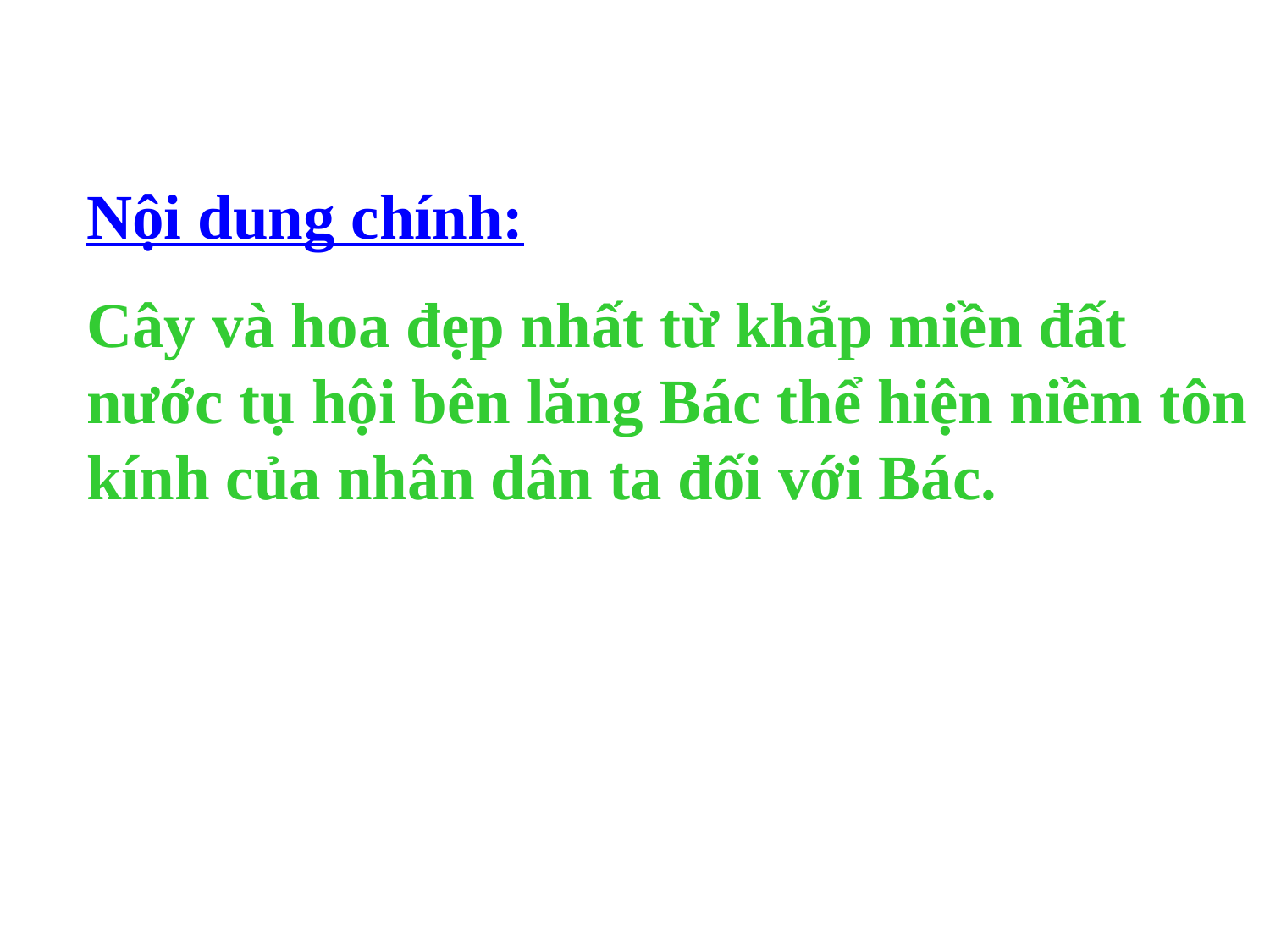

Nội dung chính:
Cây và hoa đẹp nhất từ khắp miền đất nước tụ hội bên lăng Bác thể hiện niềm tôn kính của nhân dân ta đối với Bác.